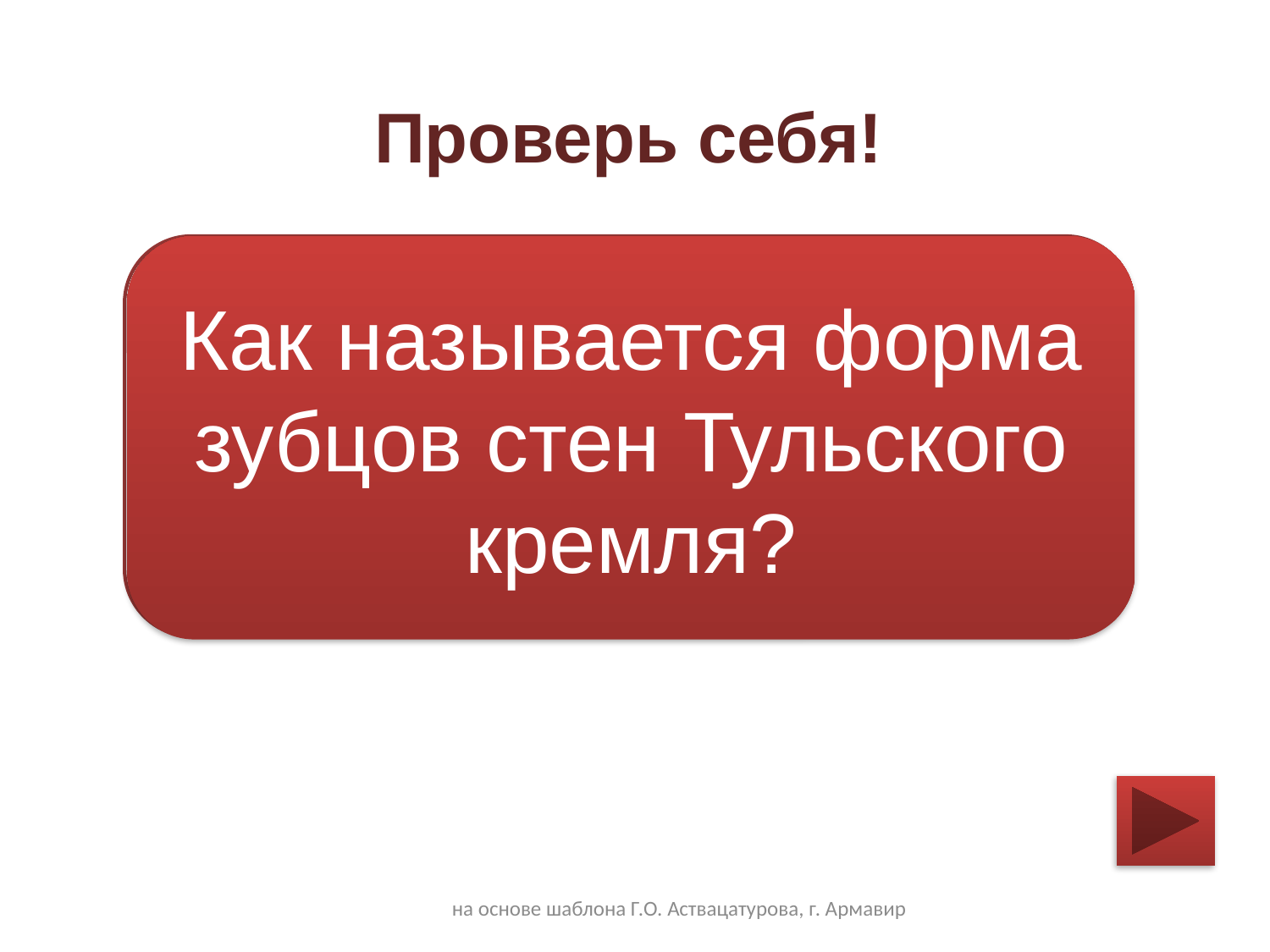

Проверь себя!

Как называется форма зубцов стен Тульского кремля?

на основе шаблона Г.О. Аствацатурова, г. Армавир